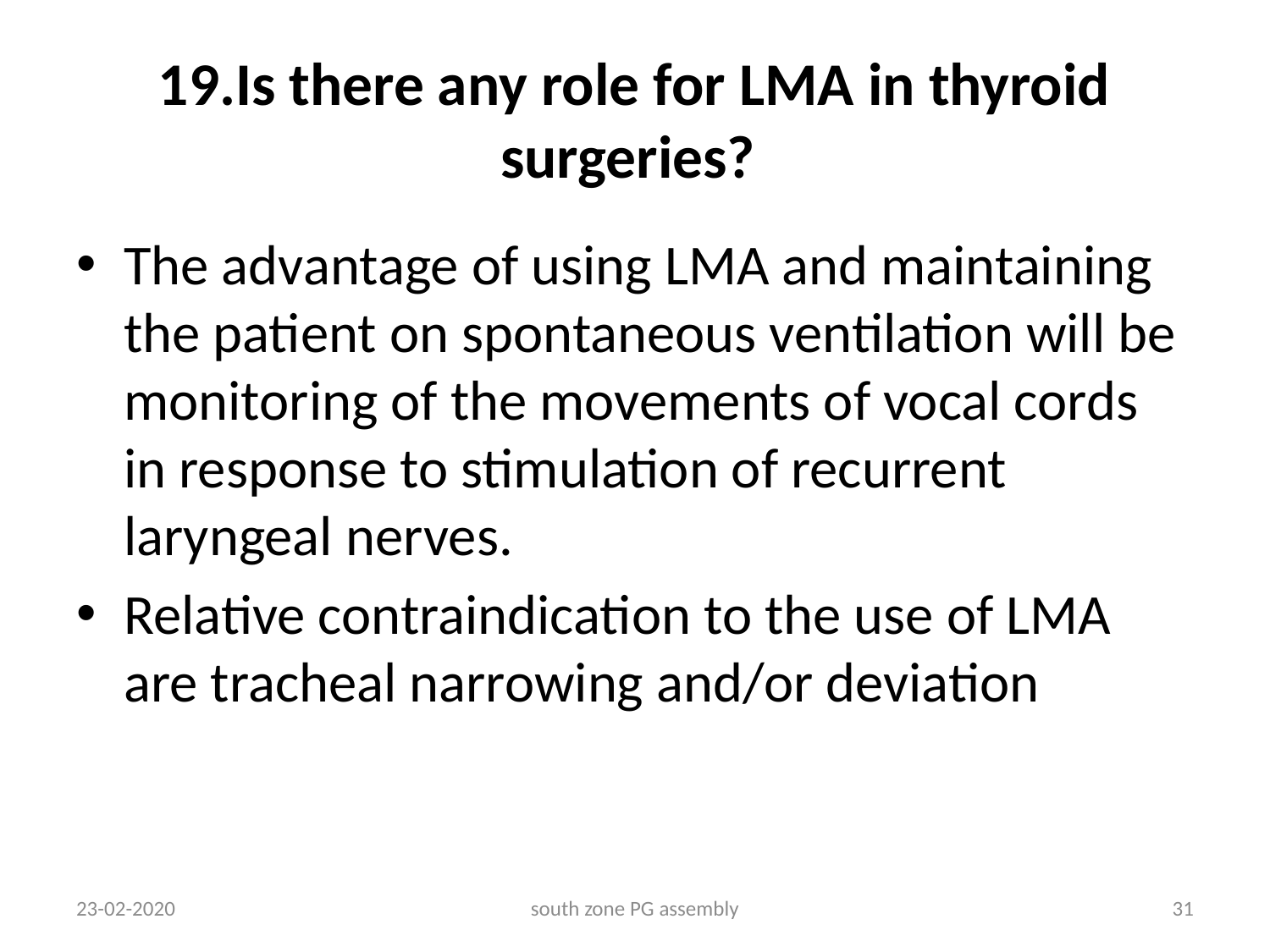

# 19.Is there any role for LMA in thyroid surgeries?
The advantage of using LMA and maintaining the patient on spontaneous ventilation will be monitoring of the movements of vocal cords in response to stimulation of recurrent laryngeal nerves.
Relative contraindication to the use of LMA are tracheal narrowing and/or deviation
23-02-2020
south zone PG assembly
31